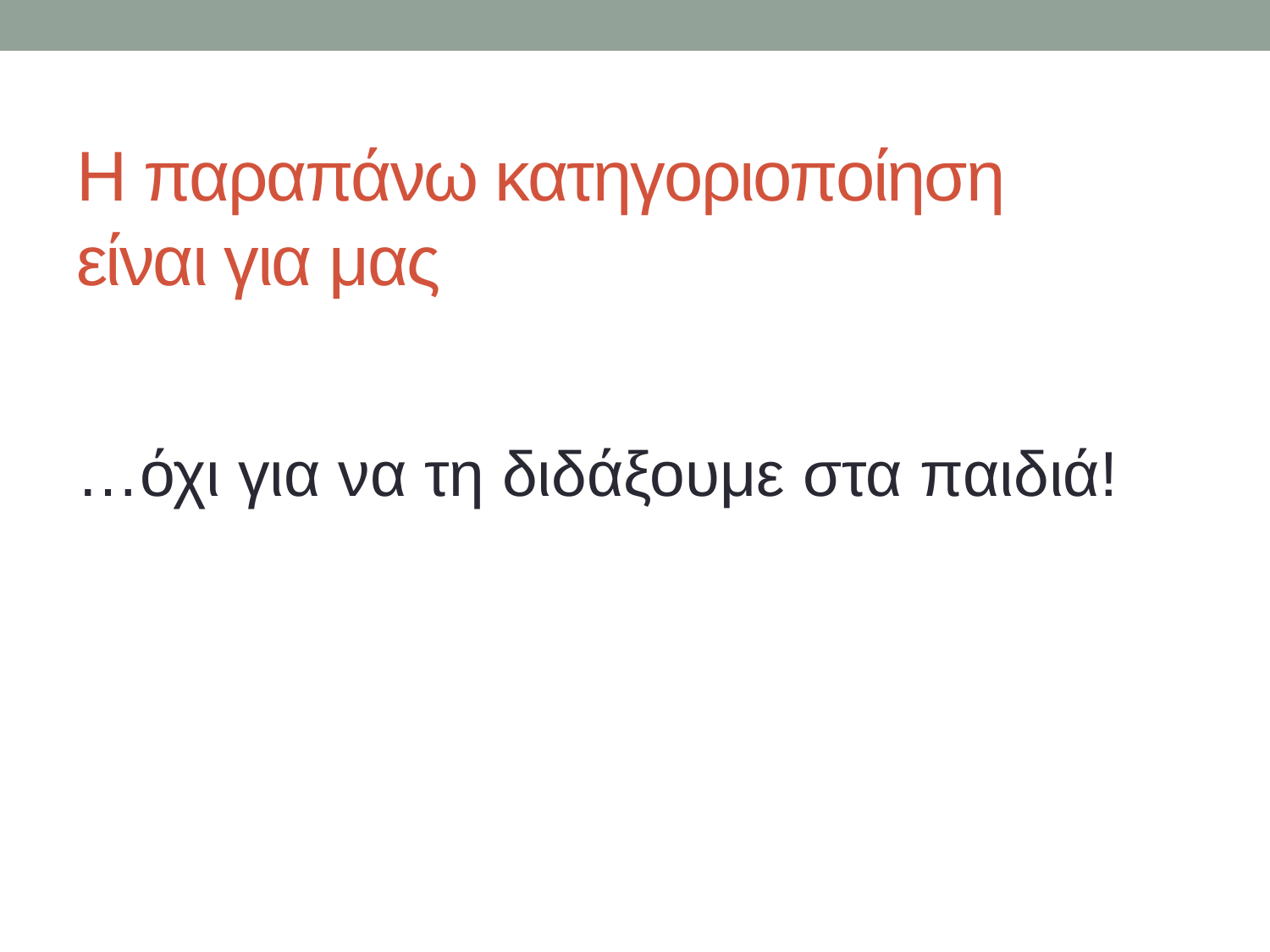

# Η παραπάνω κατηγοριοποίηση είναι για μας
…όχι για να τη διδάξουμε στα παιδιά!